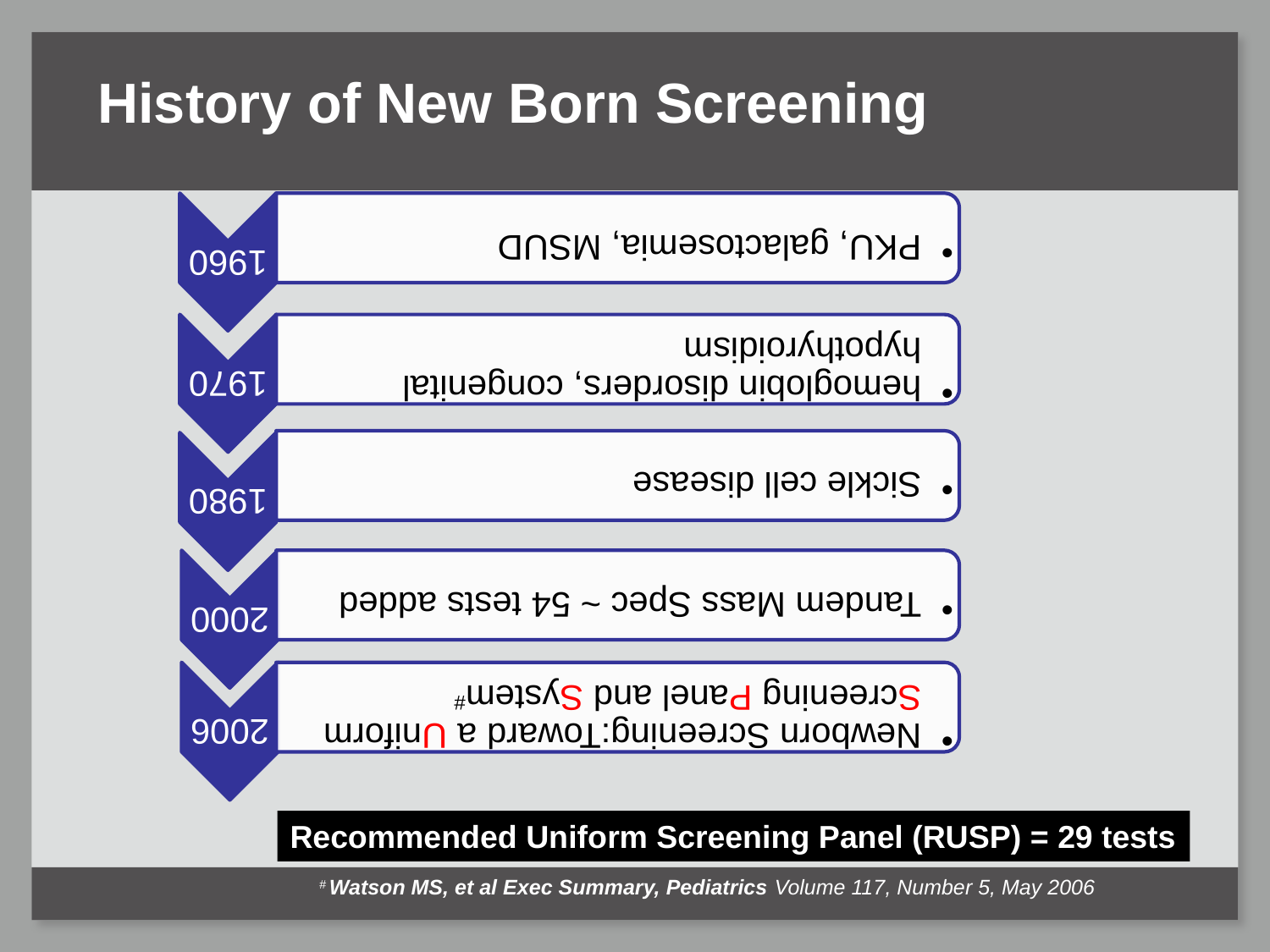

# History of New Born Screening
1960
PKU, galactosemia, MSUD
1970
hemoglobin disorders, congenital hypothyroidism
2000
Tandem Mass Spec ~ 54 tests added
2006
Newborn Screening:Toward a Uniform Screening Panel and System#
1980
Sickle cell disease
Recommended Uniform Screening Panel (RUSP) = 29 tests
# Watson MS, et al Exec Summary, Pediatrics Volume 117, Number 5, May 2006